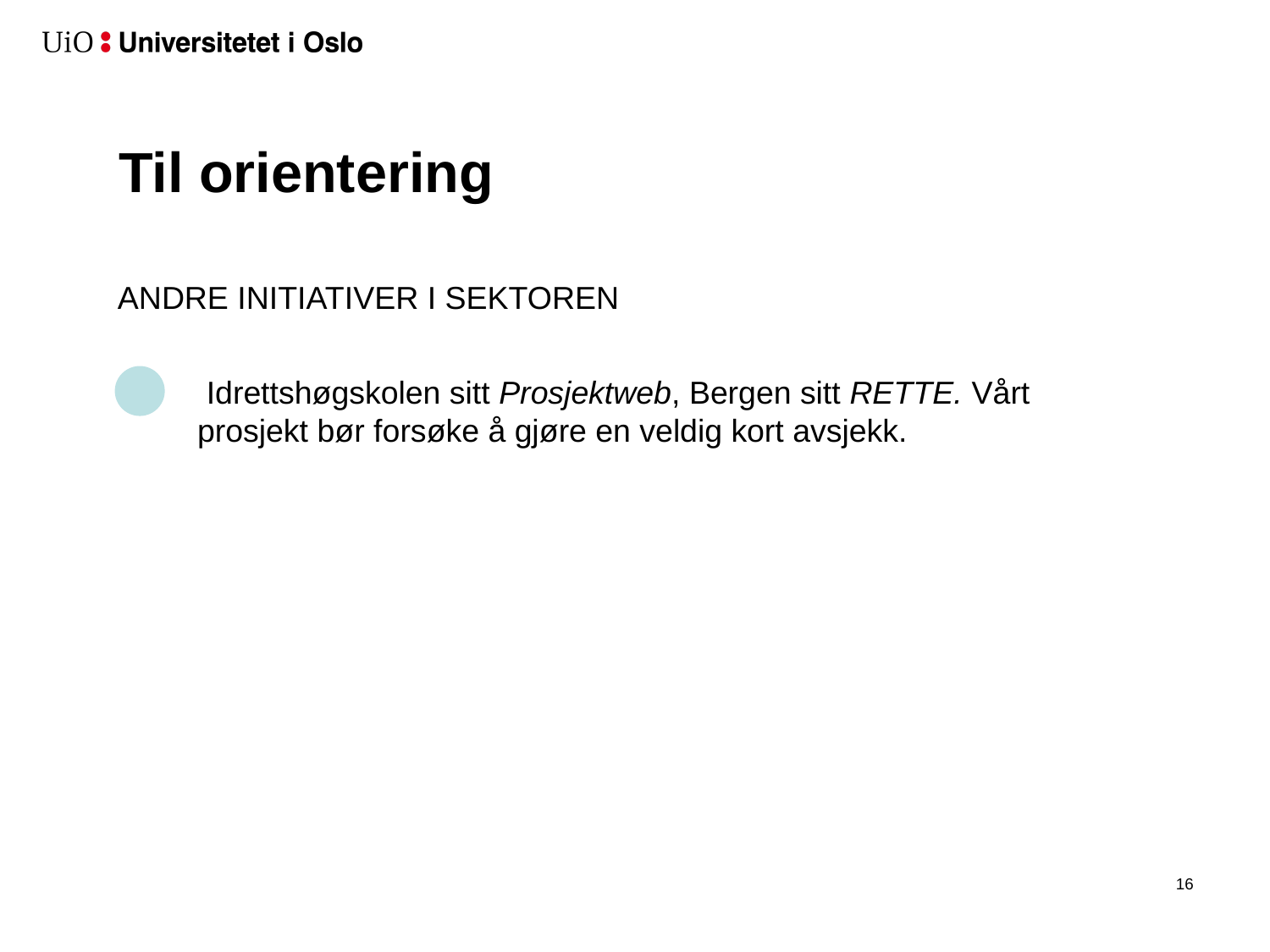

# Til orientering
ANDRE INITIATIVER I SEKTOREN

 Idrettshøgskolen sitt Prosjektweb, Bergen sitt RETTE. Vårt prosjekt bør forsøke å gjøre en veldig kort avsjekk.
16